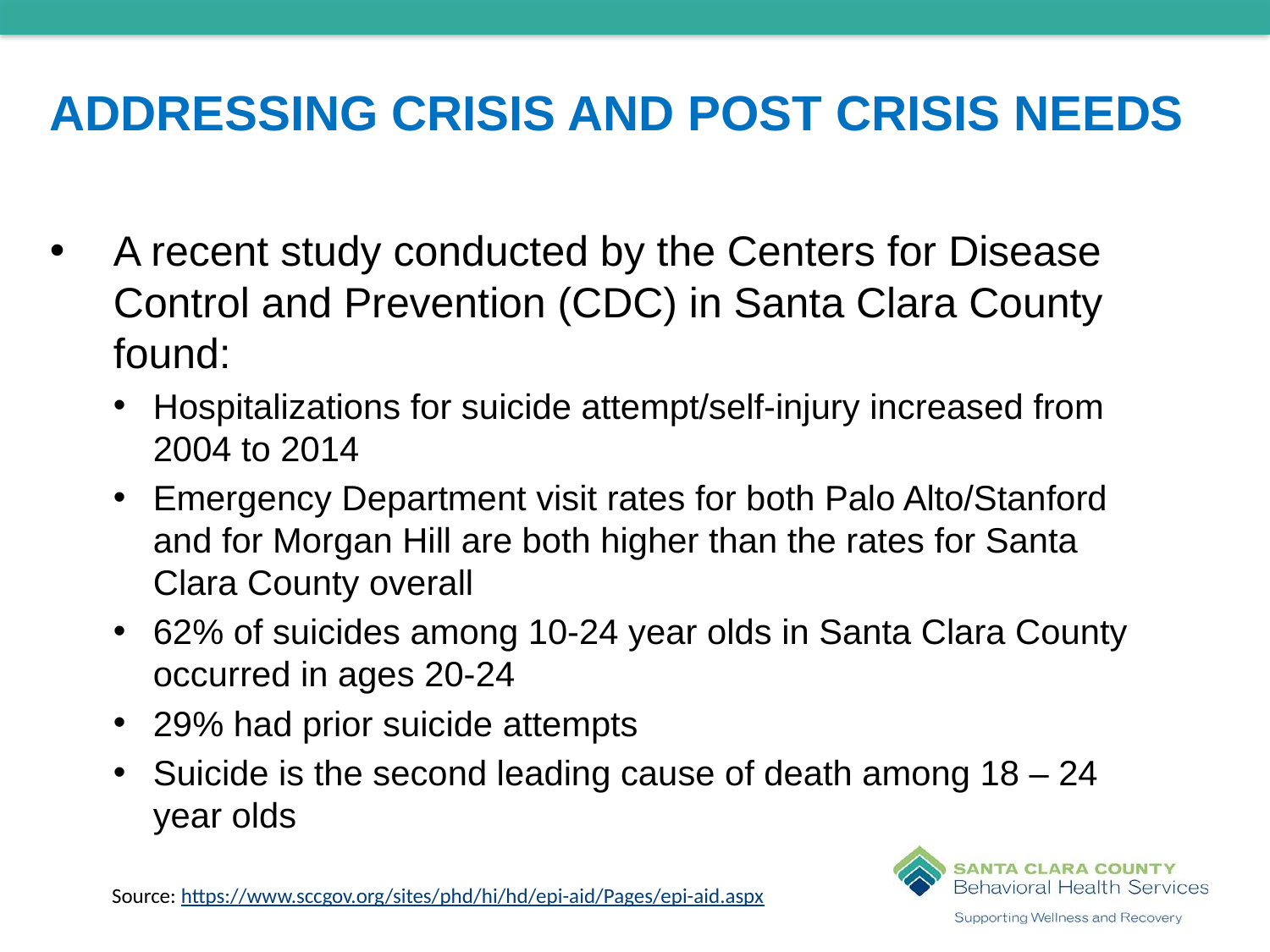

Addressing crisis and post crisis needs
A recent study conducted by the Centers for Disease Control and Prevention (CDC) in Santa Clara County found:
Hospitalizations for suicide attempt/self‐injury increased from 2004 to 2014
Emergency Department visit rates for both Palo Alto/Stanford and for Morgan Hill are both higher than the rates for Santa Clara County overall
62% of suicides among 10-24 year olds in Santa Clara County occurred in ages 20-24
29% had prior suicide attempts
Suicide is the second leading cause of death among 18 – 24 year olds
Source: https://www.sccgov.org/sites/phd/hi/hd/epi-aid/Pages/epi-aid.aspx